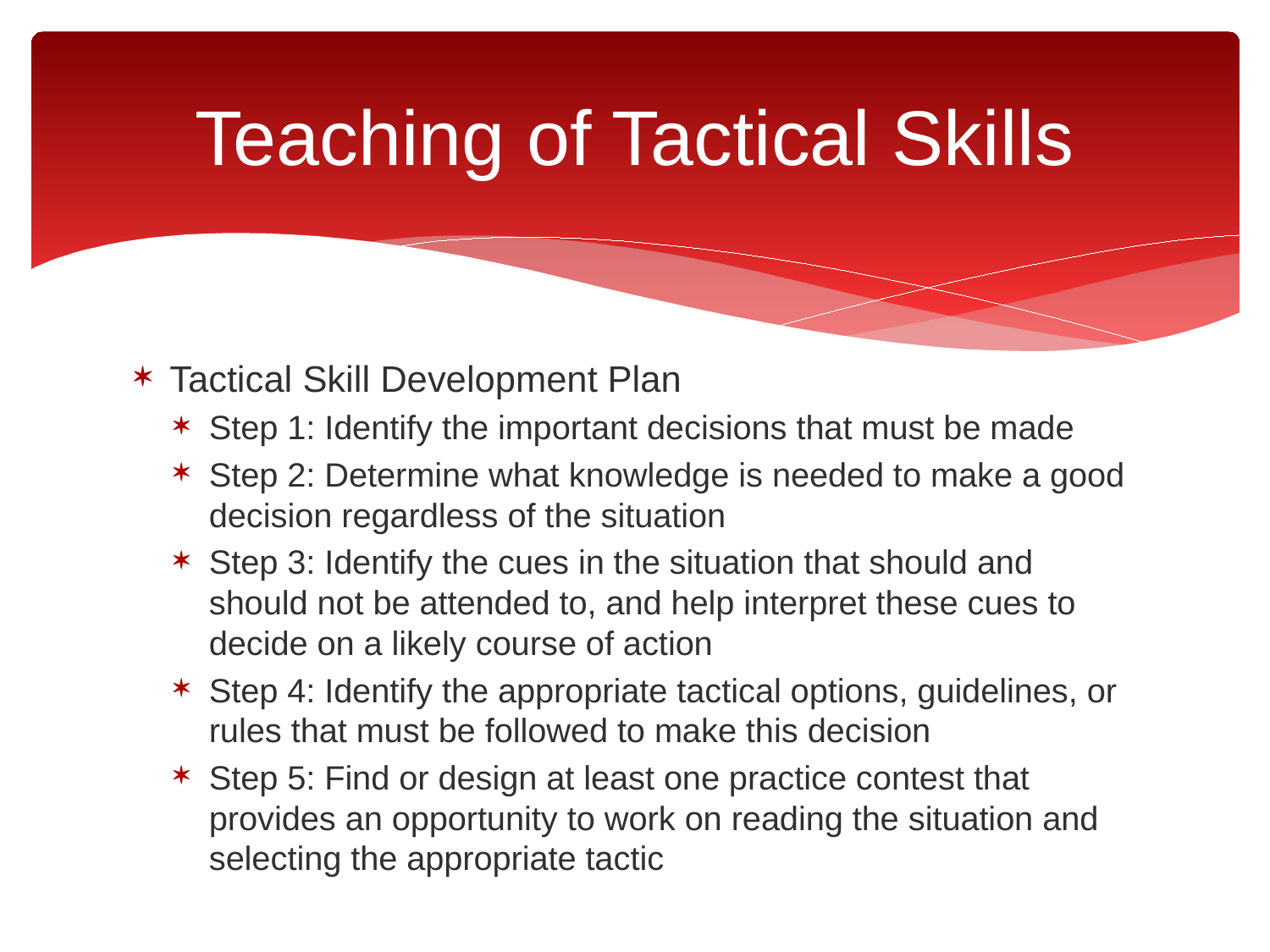

# Teaching of Tactical Skills
Tactical Skill Development Plan
Step 1: Identify the important decisions that must be made
Step 2: Determine what knowledge is needed to make a good decision regardless of the situation
Step 3: Identify the cues in the situation that should and should not be attended to, and help interpret these cues to decide on a likely course of action
Step 4: Identify the appropriate tactical options, guidelines, or rules that must be followed to make this decision
Step 5: Find or design at least one practice contest that provides an opportunity to work on reading the situation and selecting the appropriate tactic